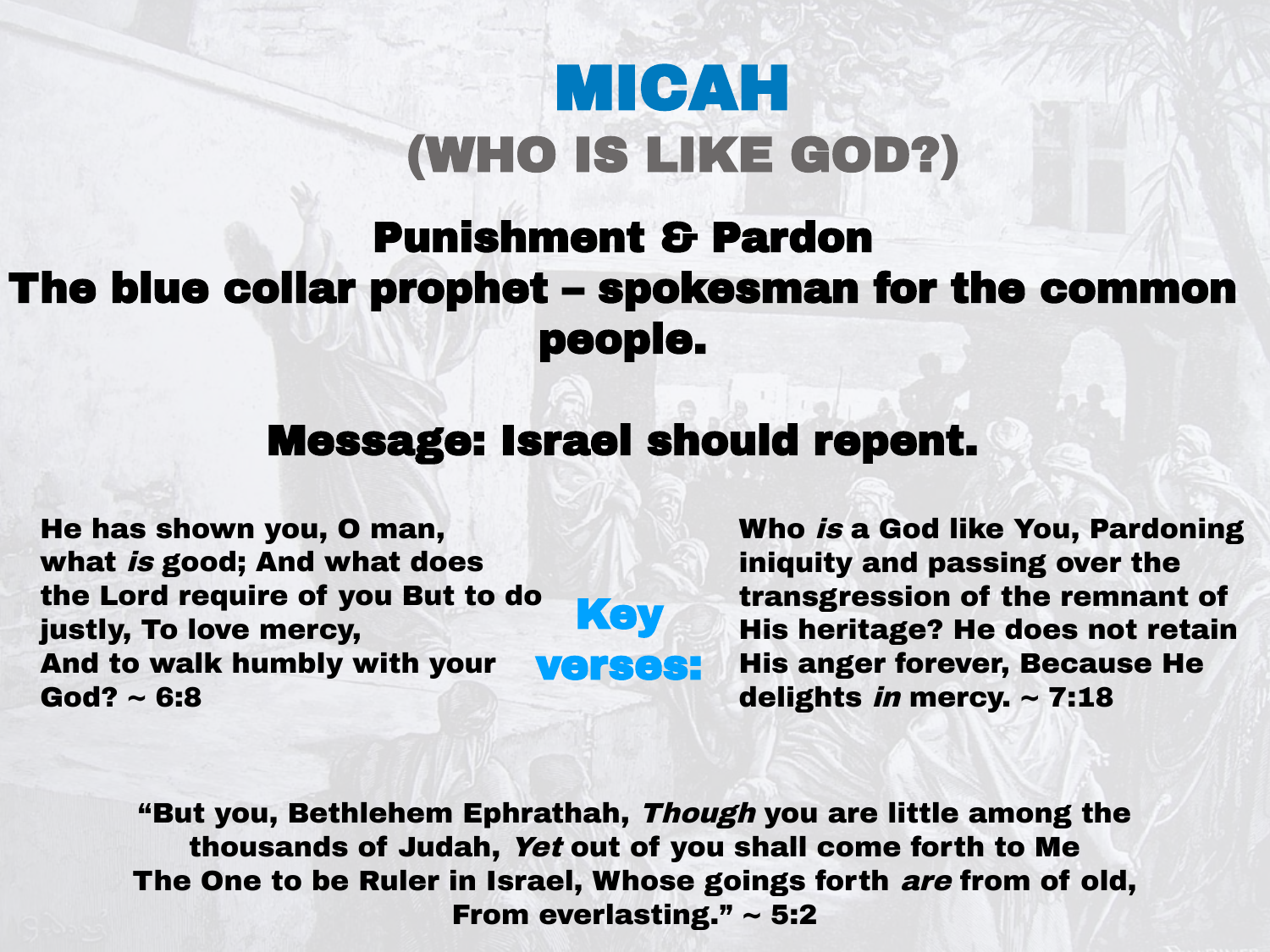

MICAH
(WHO IS LIKE GOD?)

Punishment & Pardon
The blue collar prophet – spokesman for the common people.

Message: Israel should repent.
He has shown you, O man, what is good; And what does the Lord require of you But to do justly, To love mercy,
And to walk humbly with your God? ~ 6:8
Who is a God like You, Pardoning iniquity and passing over the transgression of the remnant of His heritage? He does not retain His anger forever, Because He delights in mercy. ~ 7:18

Key verses:

“But you, Bethlehem Ephrathah, Though you are little among the thousands of Judah, Yet out of you shall come forth to Me
The One to be Ruler in Israel, Whose goings forth are from of old,
From everlasting.” ~ 5:2